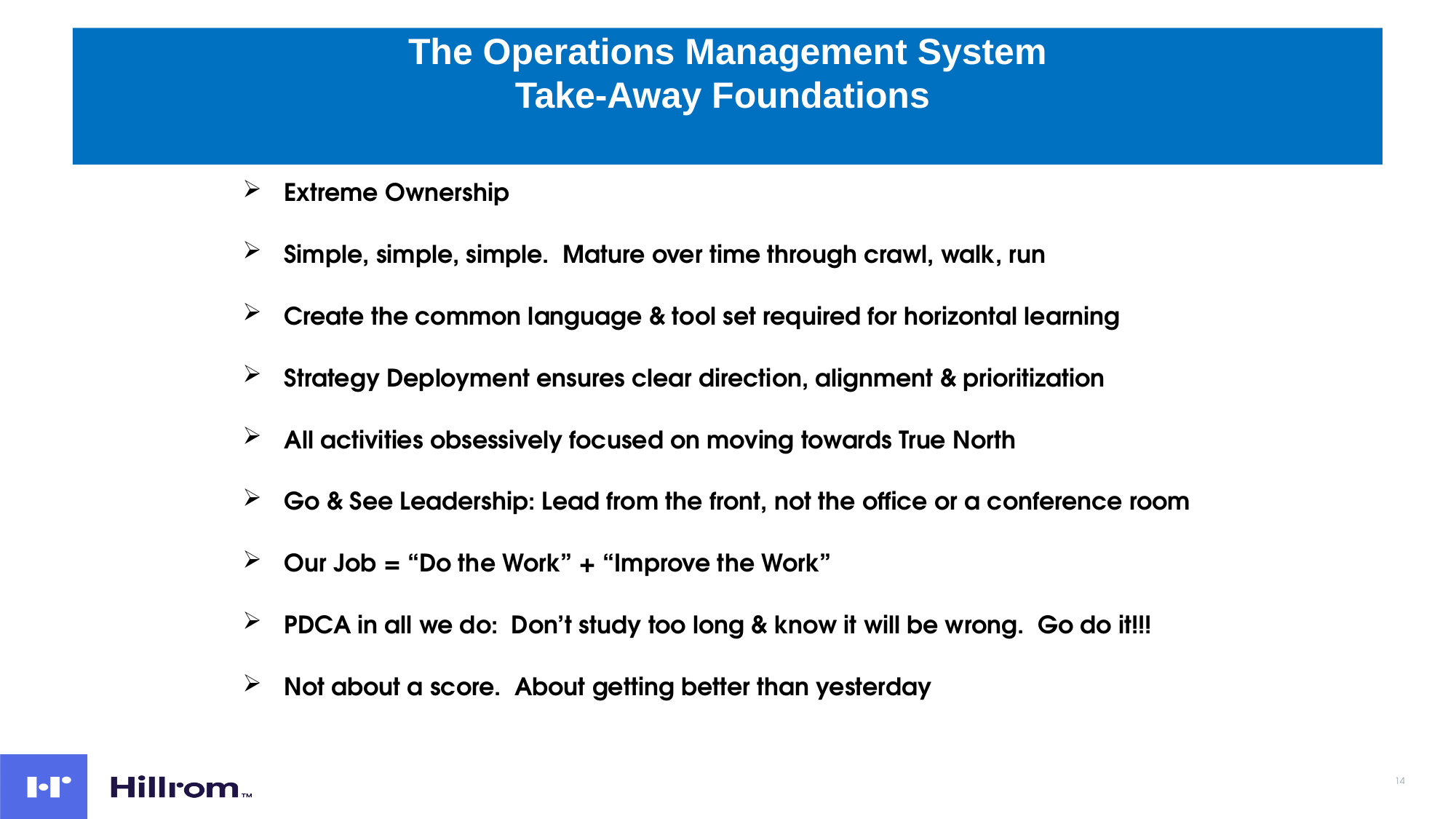

# The Operations Management System
Take-Away Foundations
Extreme Ownership
Simple, simple, simple.  Mature over time through crawl, walk, run
Create the common language & tool set required for horizontal learning
Strategy Deployment ensures clear direction, alignment & prioritization
All activities obsessively focused on moving towards True North
Go & See Leadership: Lead from the front, not the office or a conference room
Our Job = “Do the Work” + “Improve the Work”
PDCA in all we do:  Don’t study too long & know it will be wrong.  Go do it!!!
Not about a score.  About getting better than yesterday